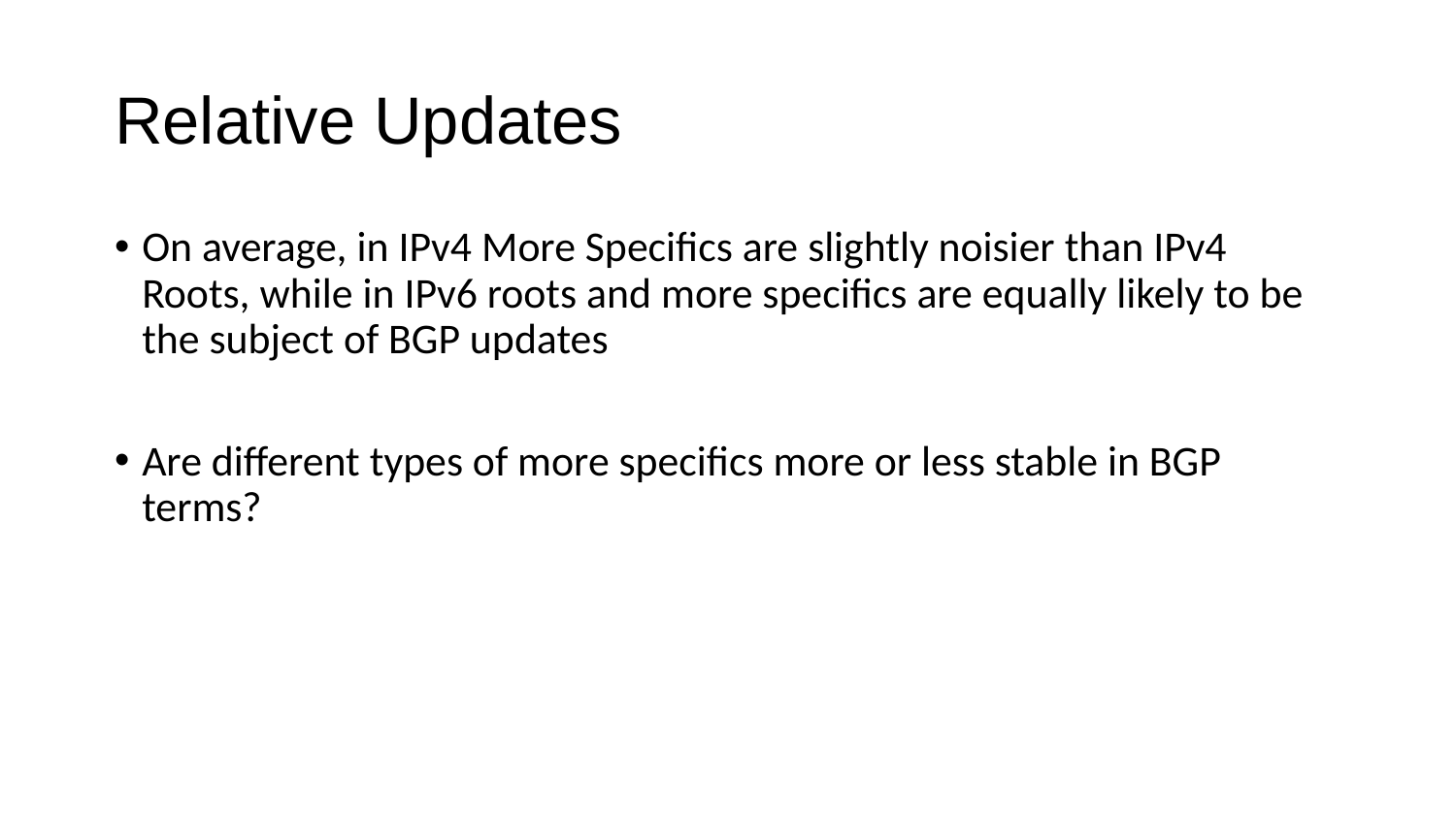

# Relative Updates
On average, in IPv4 More Specifics are slightly noisier than IPv4 Roots, while in IPv6 roots and more specifics are equally likely to be the subject of BGP updates

Are different types of more specifics more or less stable in BGP terms?